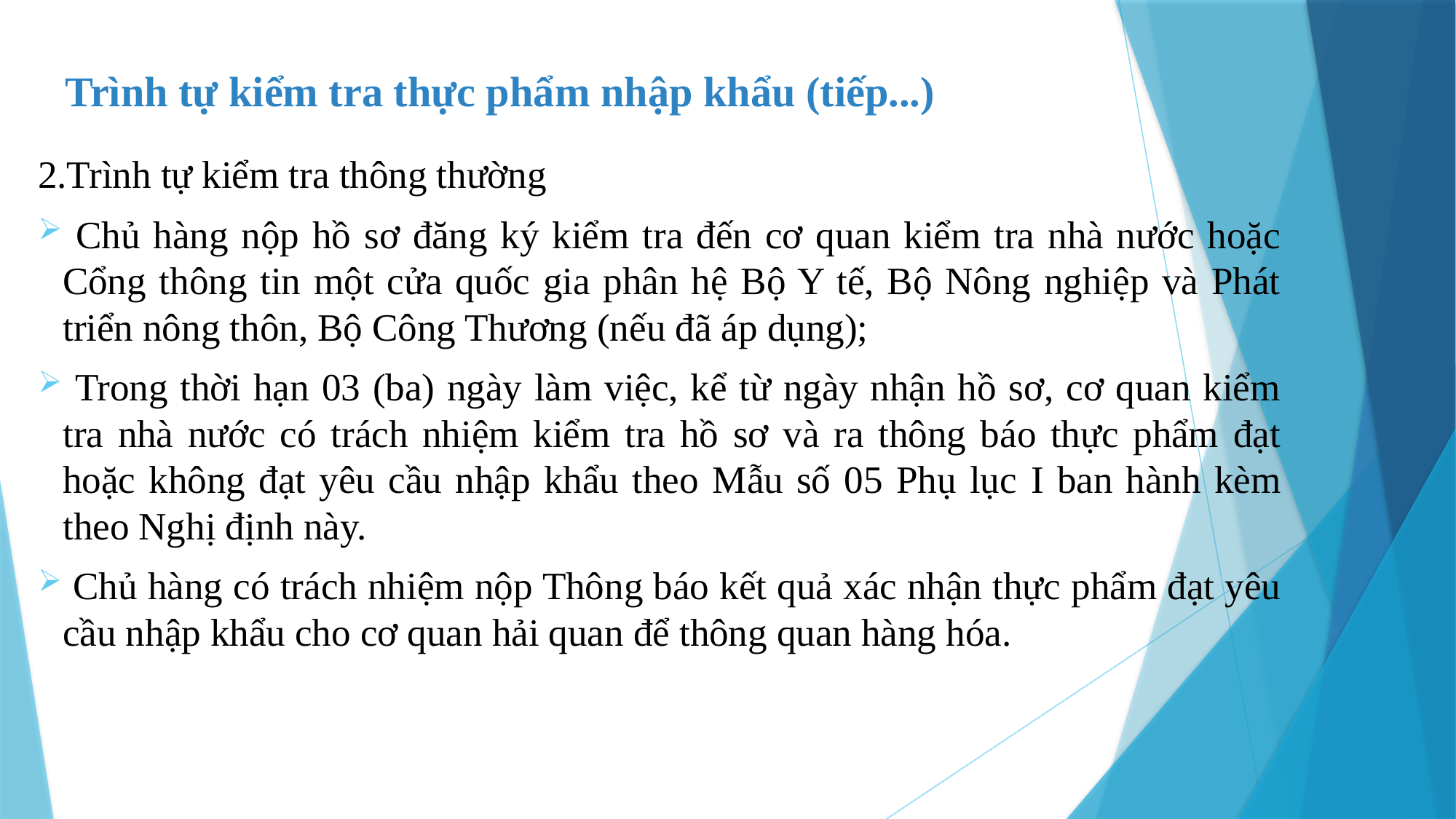

Trình tự kiểm tra thực phẩm nhập khẩu (tiếp...)
2.Trình tự kiểm tra thông thường
 Chủ hàng nộp hồ sơ đăng ký kiểm tra đến cơ quan kiểm tra nhà nước hoặc Cổng thông tin một cửa quốc gia phân hệ Bộ Y tế, Bộ Nông nghiệp và Phát triển nông thôn, Bộ Công Thương (nếu đã áp dụng);
 Trong thời hạn 03 (ba) ngày làm việc, kể từ ngày nhận hồ sơ, cơ quan kiểm tra nhà nước có trách nhiệm kiểm tra hồ sơ và ra thông báo thực phẩm đạt hoặc không đạt yêu cầu nhập khẩu theo Mẫu số 05 Phụ lục I ban hành kèm theo Nghị định này.
 Chủ hàng có trách nhiệm nộp Thông báo kết quả xác nhận thực phẩm đạt yêu cầu nhập khẩu cho cơ quan hải quan để thông quan hàng hóa.